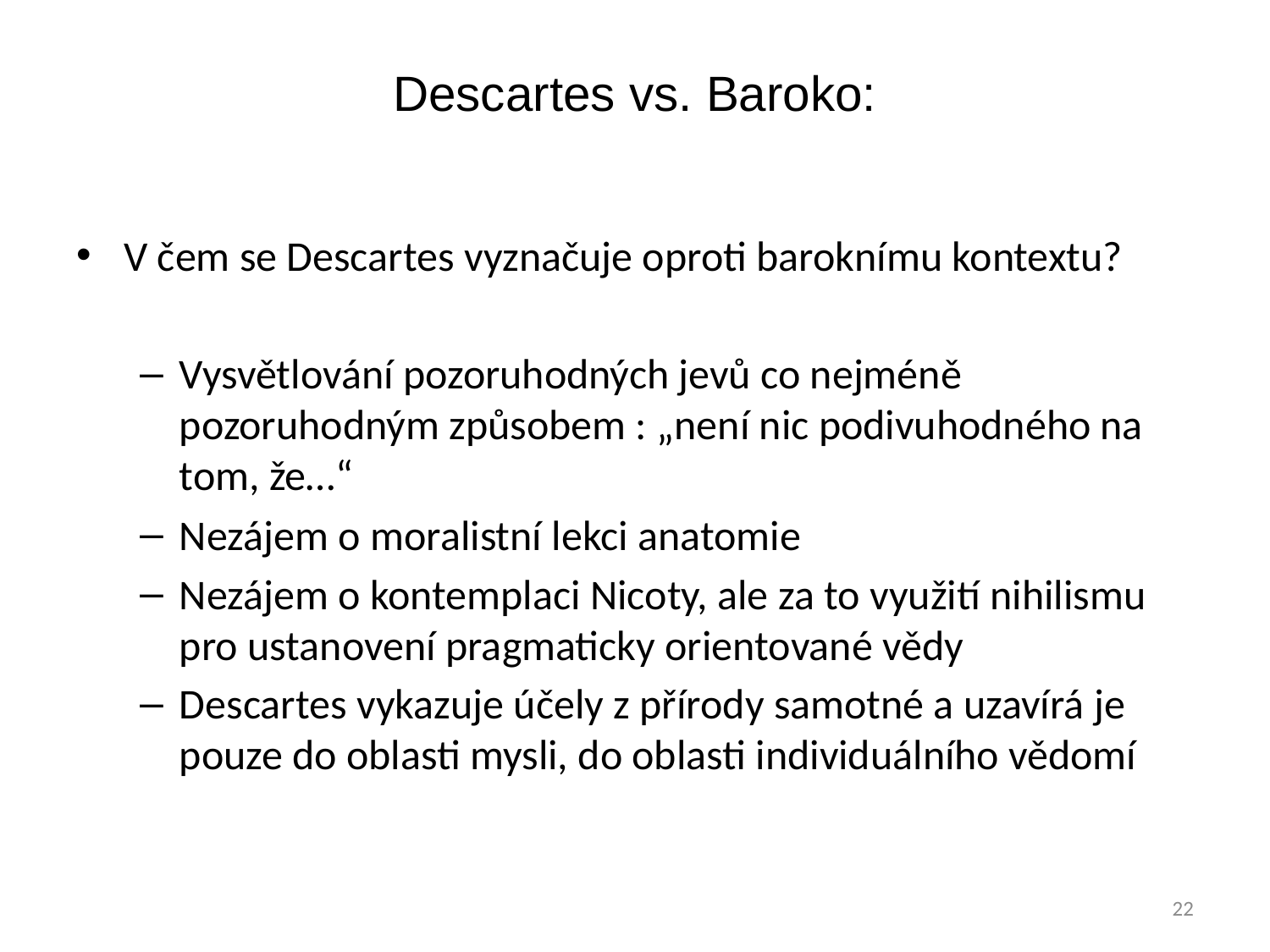

# Descartes vs. Baroko:
V čem se Descartes vyznačuje oproti baroknímu kontextu?

Vysvětlování pozoruhodných jevů co nejméně pozoruhodným způsobem : „není nic podivuhodného na tom, že…“
Nezájem o moralistní lekci anatomie
Nezájem o kontemplaci Nicoty, ale za to využití nihilismu pro ustanovení pragmaticky orientované vědy
Descartes vykazuje účely z přírody samotné a uzavírá je pouze do oblasti mysli, do oblasti individuálního vědomí

22